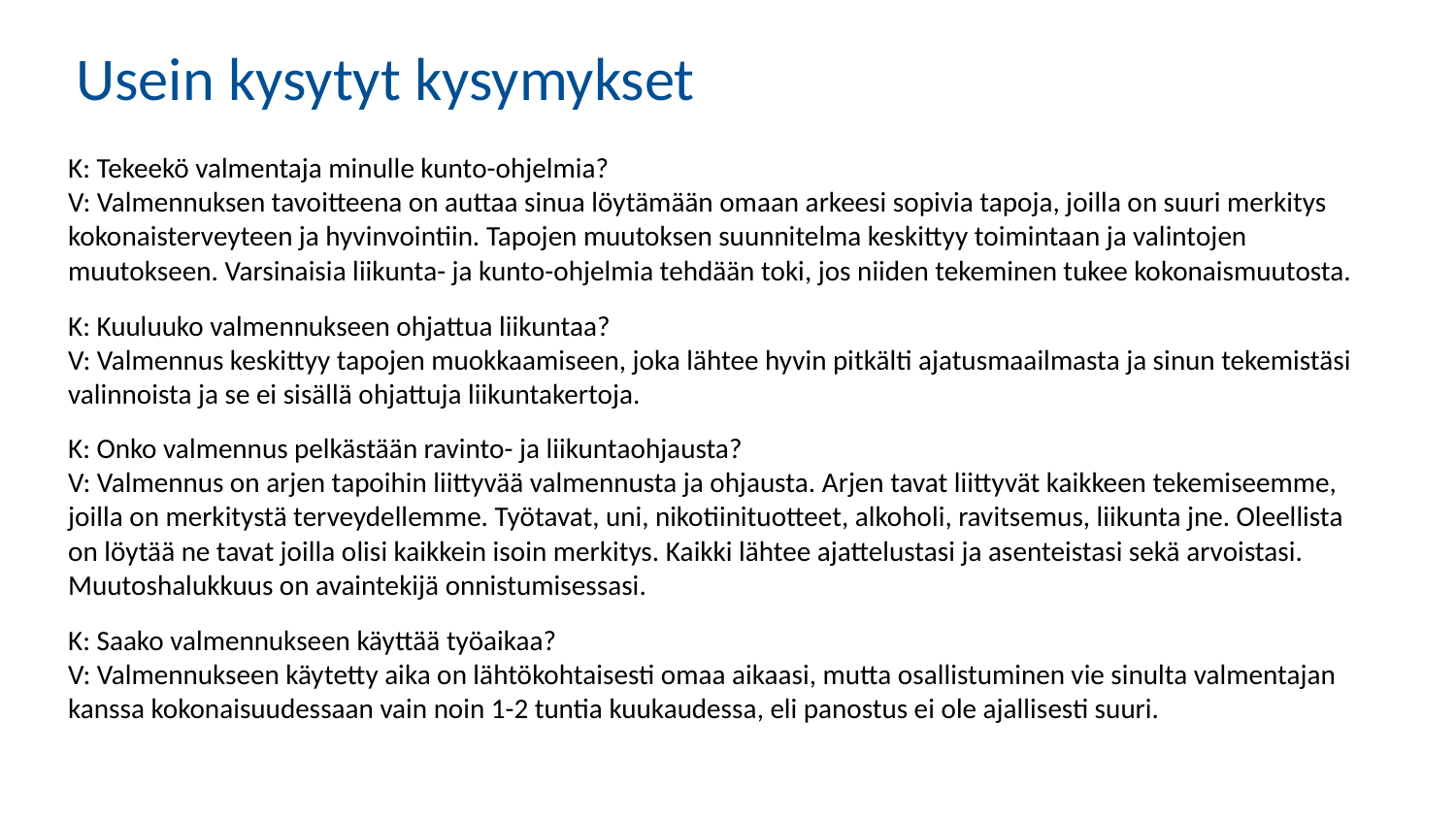

Usein kysytyt kysymykset
K: Tekeekö valmentaja minulle kunto-ohjelmia?
V: Valmennuksen tavoitteena on auttaa sinua löytämään omaan arkeesi sopivia tapoja, joilla on suuri merkitys kokonaisterveyteen ja hyvinvointiin. Tapojen muutoksen suunnitelma keskittyy toimintaan ja valintojen muutokseen. Varsinaisia liikunta- ja kunto-ohjelmia tehdään toki, jos niiden tekeminen tukee kokonaismuutosta.

K: Kuuluuko valmennukseen ohjattua liikuntaa?
V: Valmennus keskittyy tapojen muokkaamiseen, joka lähtee hyvin pitkälti ajatusmaailmasta ja sinun tekemistäsi valinnoista ja se ei sisällä ohjattuja liikuntakertoja.

K: Onko valmennus pelkästään ravinto- ja liikuntaohjausta?
V: Valmennus on arjen tapoihin liittyvää valmennusta ja ohjausta. Arjen tavat liittyvät kaikkeen tekemiseemme, joilla on merkitystä terveydellemme. Työtavat, uni, nikotiinituotteet, alkoholi, ravitsemus, liikunta jne. Oleellista on löytää ne tavat joilla olisi kaikkein isoin merkitys. Kaikki lähtee ajattelustasi ja asenteistasi sekä arvoistasi. Muutoshalukkuus on avaintekijä onnistumisessasi.

K: Saako valmennukseen käyttää työaikaa?
V: Valmennukseen käytetty aika on lähtökohtaisesti omaa aikaasi, mutta osallistuminen vie sinulta valmentajan kanssa kokonaisuudessaan vain noin 1-2 tuntia kuukaudessa, eli panostus ei ole ajallisesti suuri.